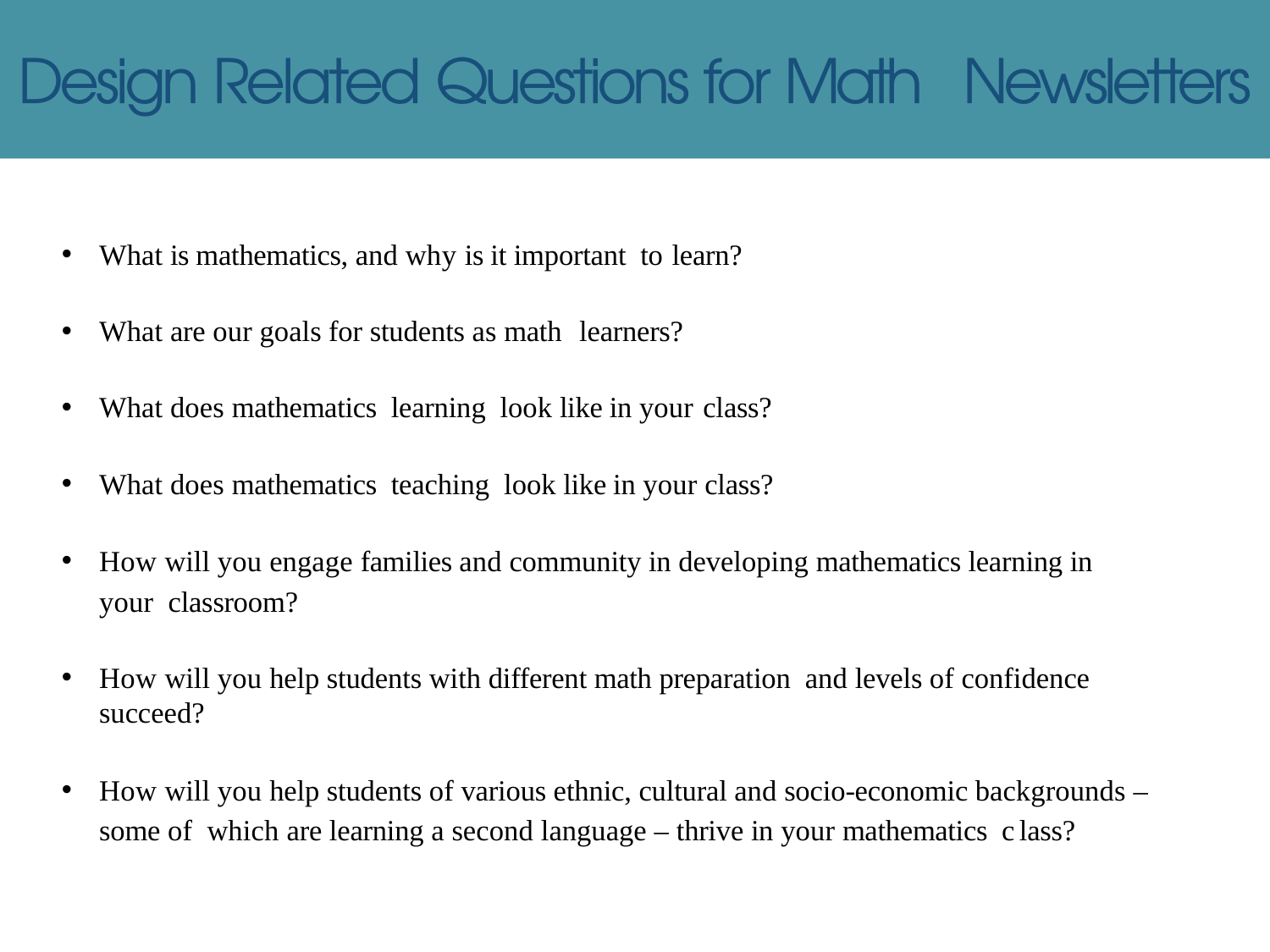

# Design Related Questions for Math   Newsletters
What is mathematics, and why is it important  to learn?

What are our goals for students as math  learners?

What does mathematics  learning  look like in your class?

What does mathematics  teaching  look like in your class?

How will you engage families and community in developing mathematics learning in your  classroom?

How will you help students with different math preparation  and levels of confidence   succeed?

How will you help students of various ethnic, cultural and socio-economic backgrounds – some of  which are learning a second language – thrive in your mathematics  class?